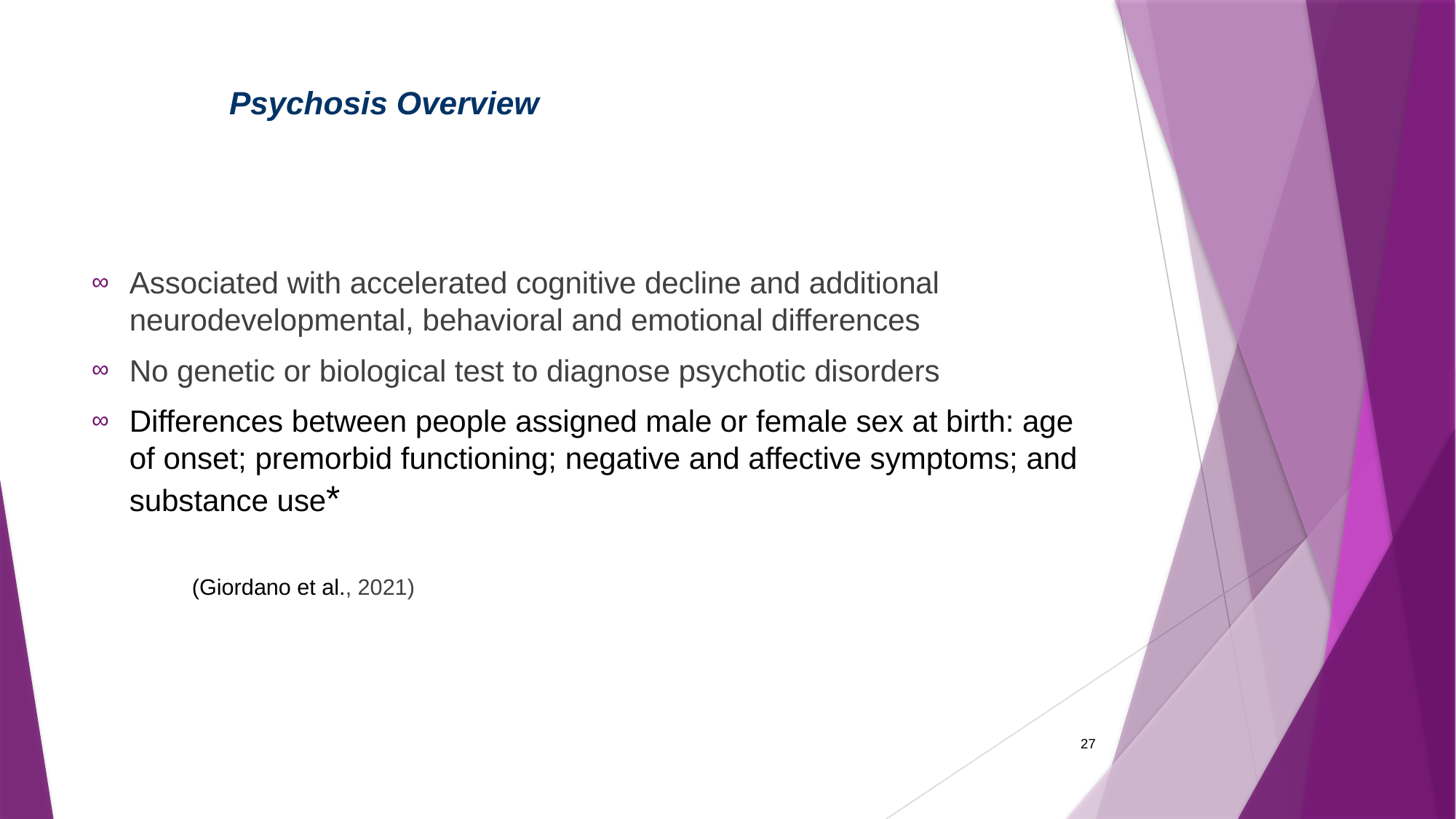

# Psychosis Overview
Associated with accelerated cognitive decline and additional neurodevelopmental, behavioral and emotional differences
No genetic or biological test to diagnose psychotic disorders
Differences between people assigned male or female sex at birth: age of onset; premorbid functioning; negative and affective symptoms; and substance use*

													(Giordano et al., 2021)

27